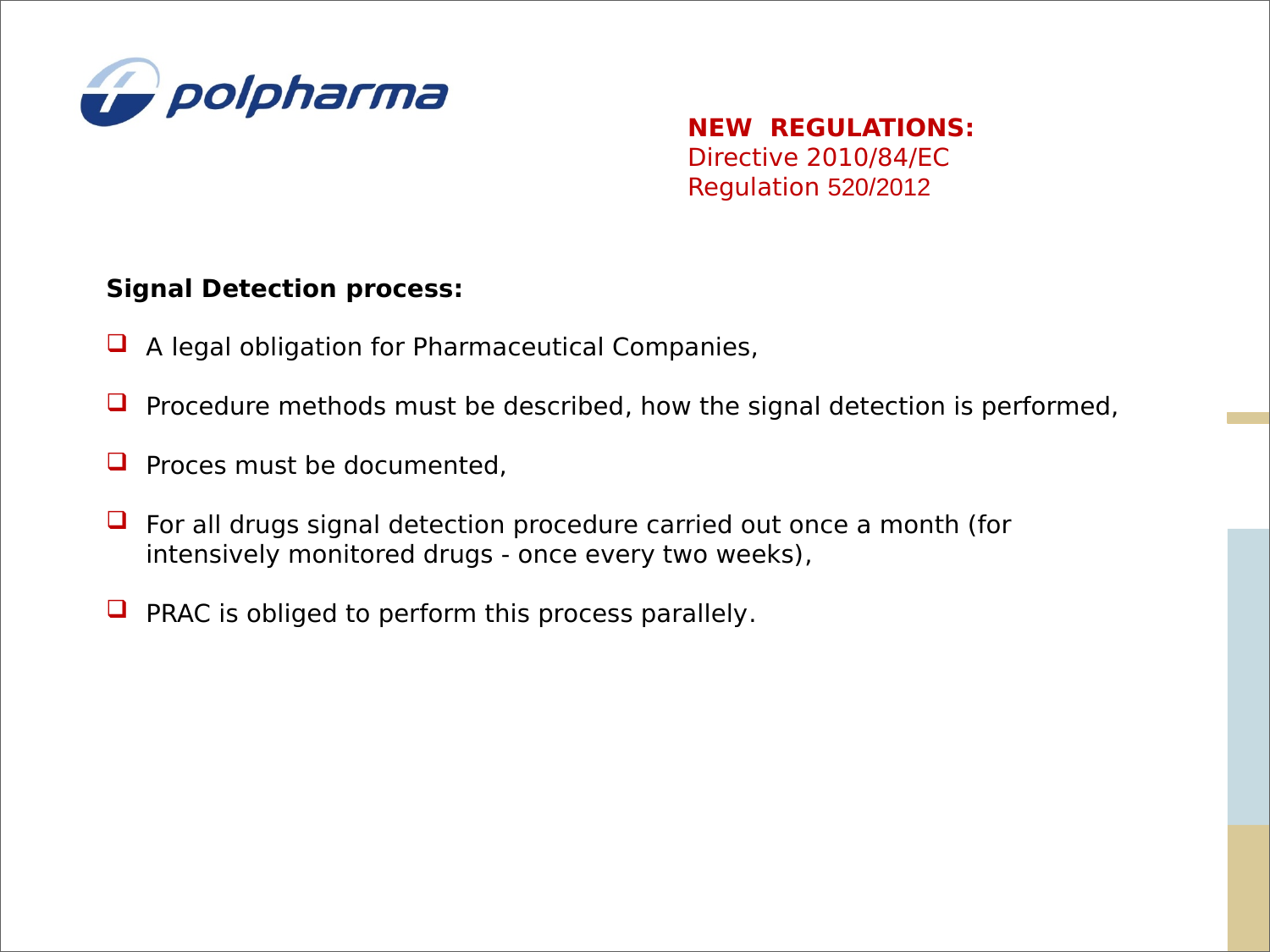

NEW  REGULATIONS:
Directive 2010/84/EC
Regulation 520/2012
Signal Detection process:

A legal obligation for Pharmaceutical Companies,

Procedure methods must be described, how the signal detection is performed,

Proces must be documented,

For all drugs signal detection procedure carried out once a month (for intensively monitored drugs - once every two weeks),

PRAC is obliged to perform this process parallely.